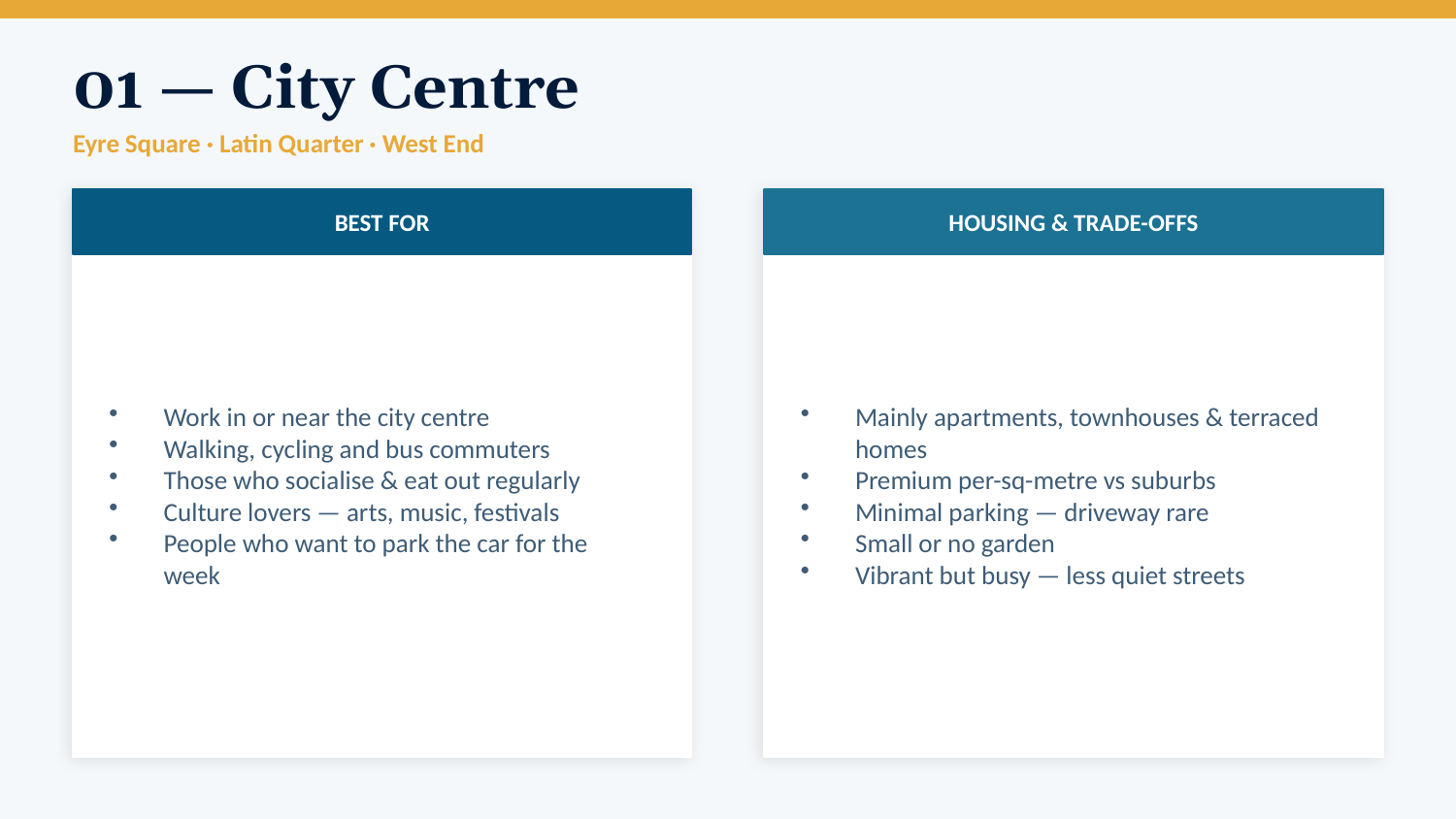

01 — City Centre
Eyre Square · Latin Quarter · West End

BEST FOR

HOUSING & TRADE-OFFS
Work in or near the city centre
Walking, cycling and bus commuters
Those who socialise & eat out regularly
Culture lovers — arts, music, festivals
People who want to park the car for the week
Mainly apartments, townhouses & terraced homes
Premium per-sq-metre vs suburbs
Minimal parking — driveway rare
Small or no garden
Vibrant but busy — less quiet streets